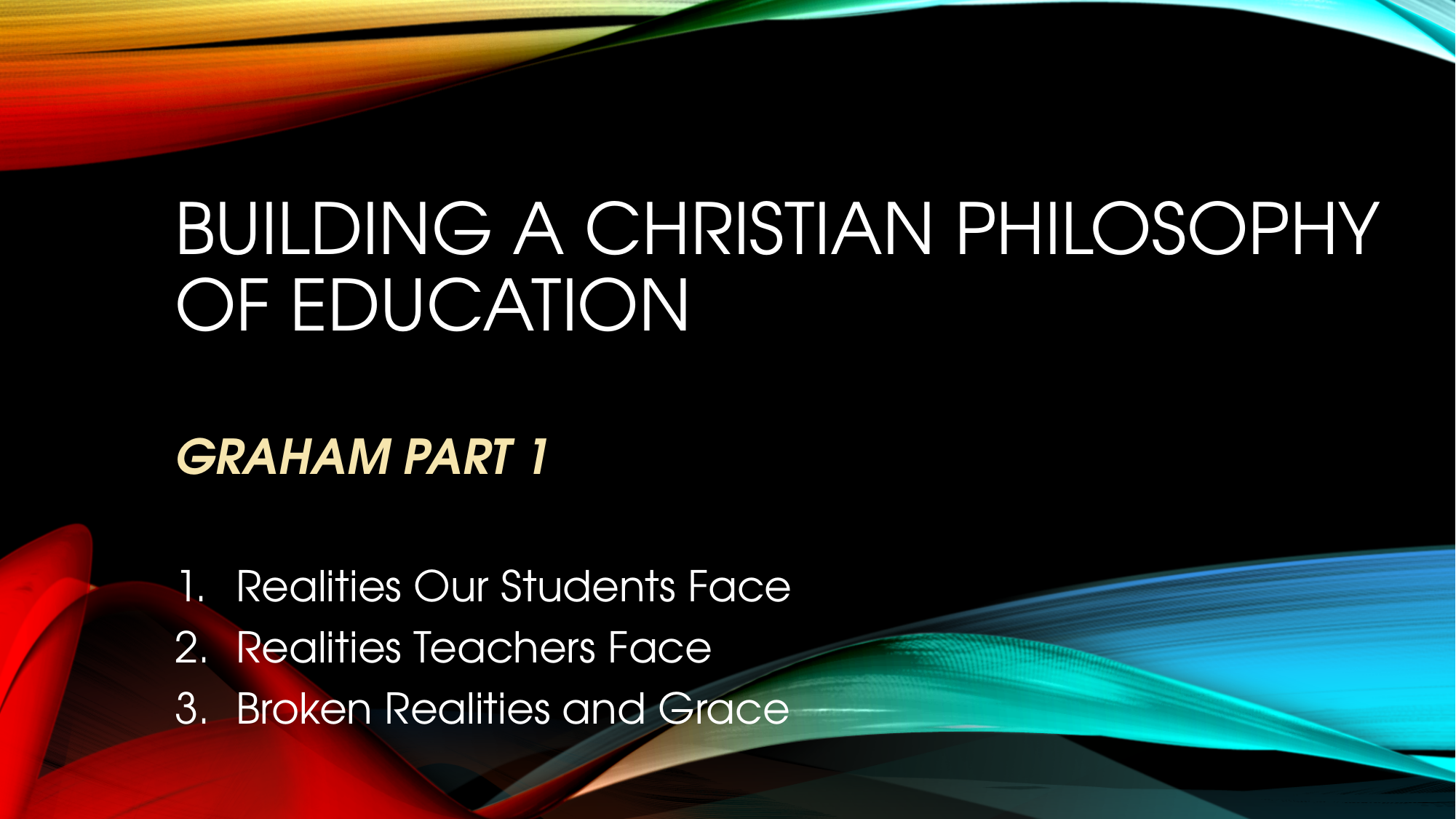

# Building a Christian Philosophy of Education Graham Part 1
Realities Our Students Face
Realities Teachers Face
Broken Realities and Grace